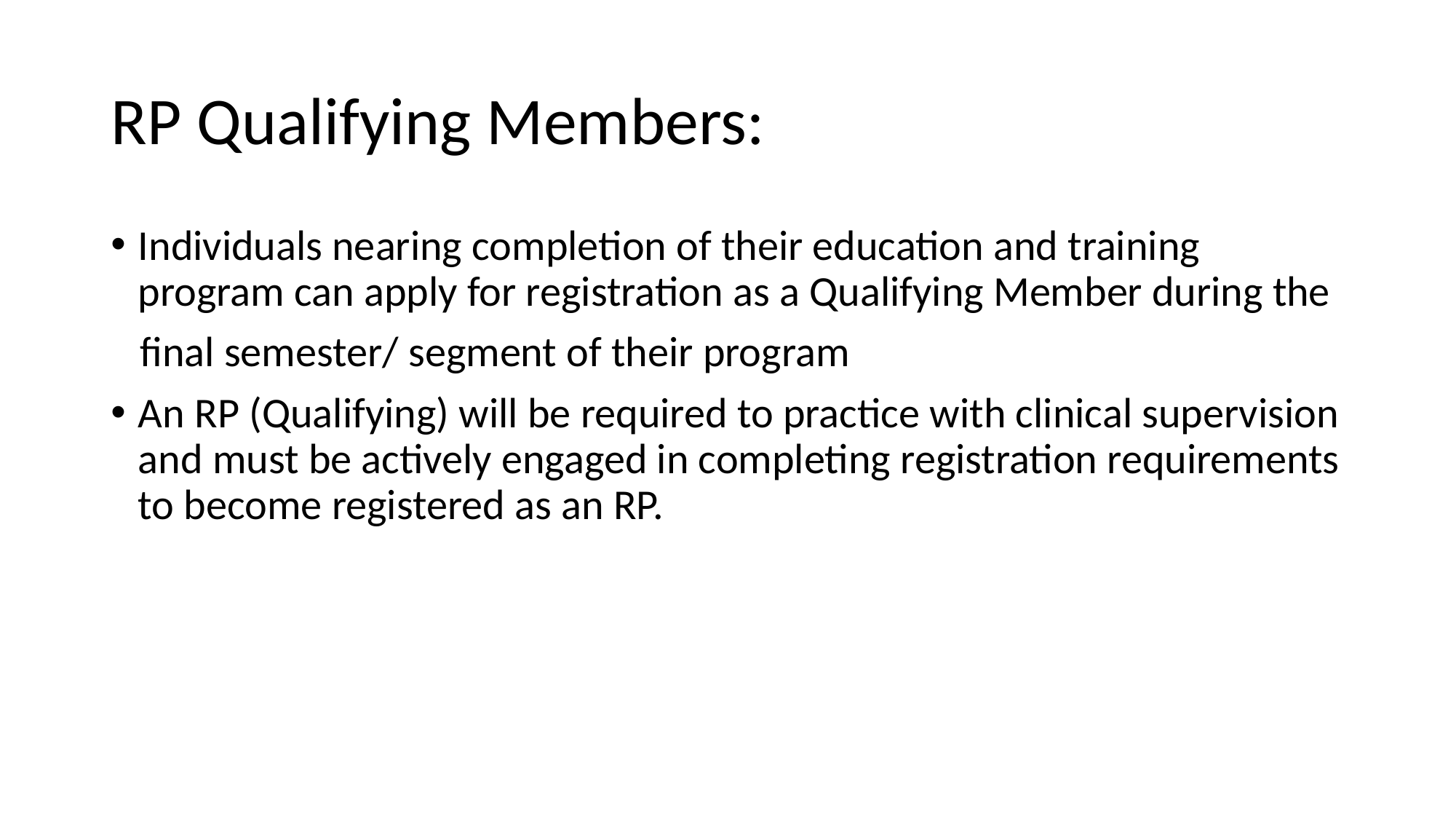

# RP Qualifying Members:
Individuals nearing completion of their education and training program can apply for registration as a Qualifying Member during the
   final semester/ segment of their program
An RP (Qualifying) will be required to practice with clinical supervision and must be actively engaged in completing registration requirements to become registered as an RP.